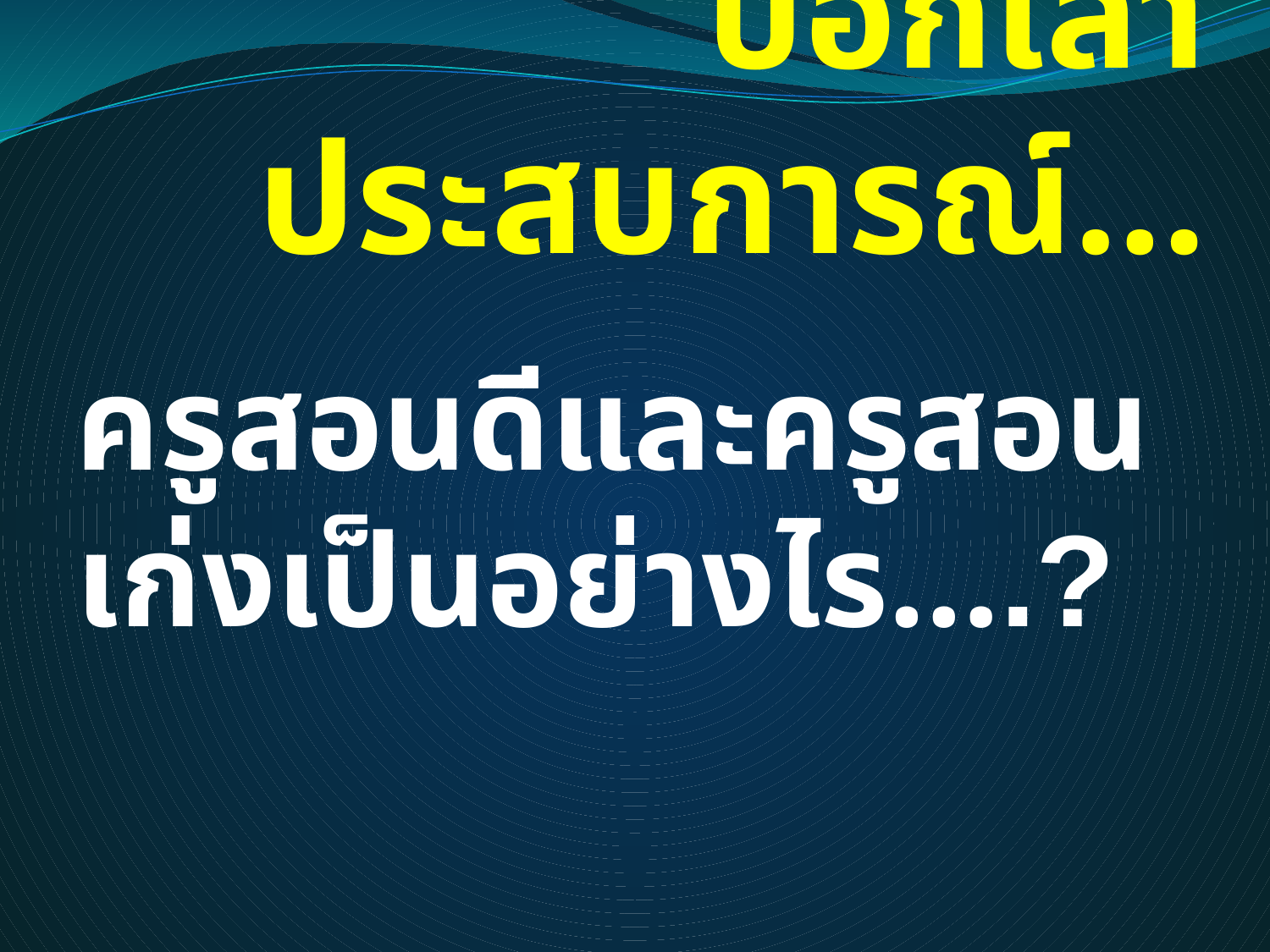

# บอกเล่าประสบการณ์…
ครูสอนดีและครูสอนเก่งเป็นอย่างไร….?